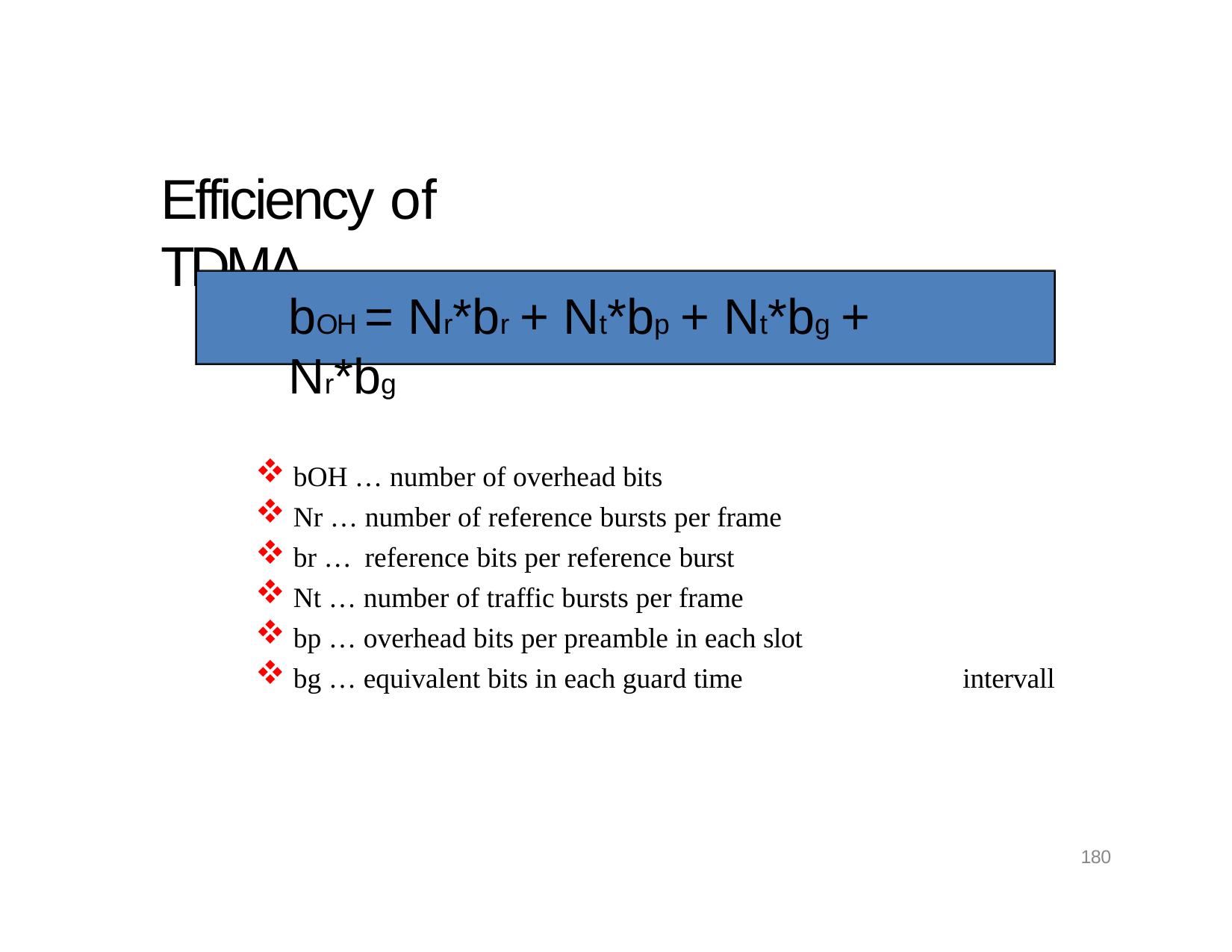

# Efficiency of TDMA

bOH = Nr*br + Nt*bp + Nt*bg + Nr*bg
bOH … number of overhead bits
Nr … number of reference bursts per frame
br … reference bits per reference burst
Nt … number of traffic bursts per frame
bp … overhead bits per preamble in each slot
bg … equivalent bits in each guard time
intervall
180